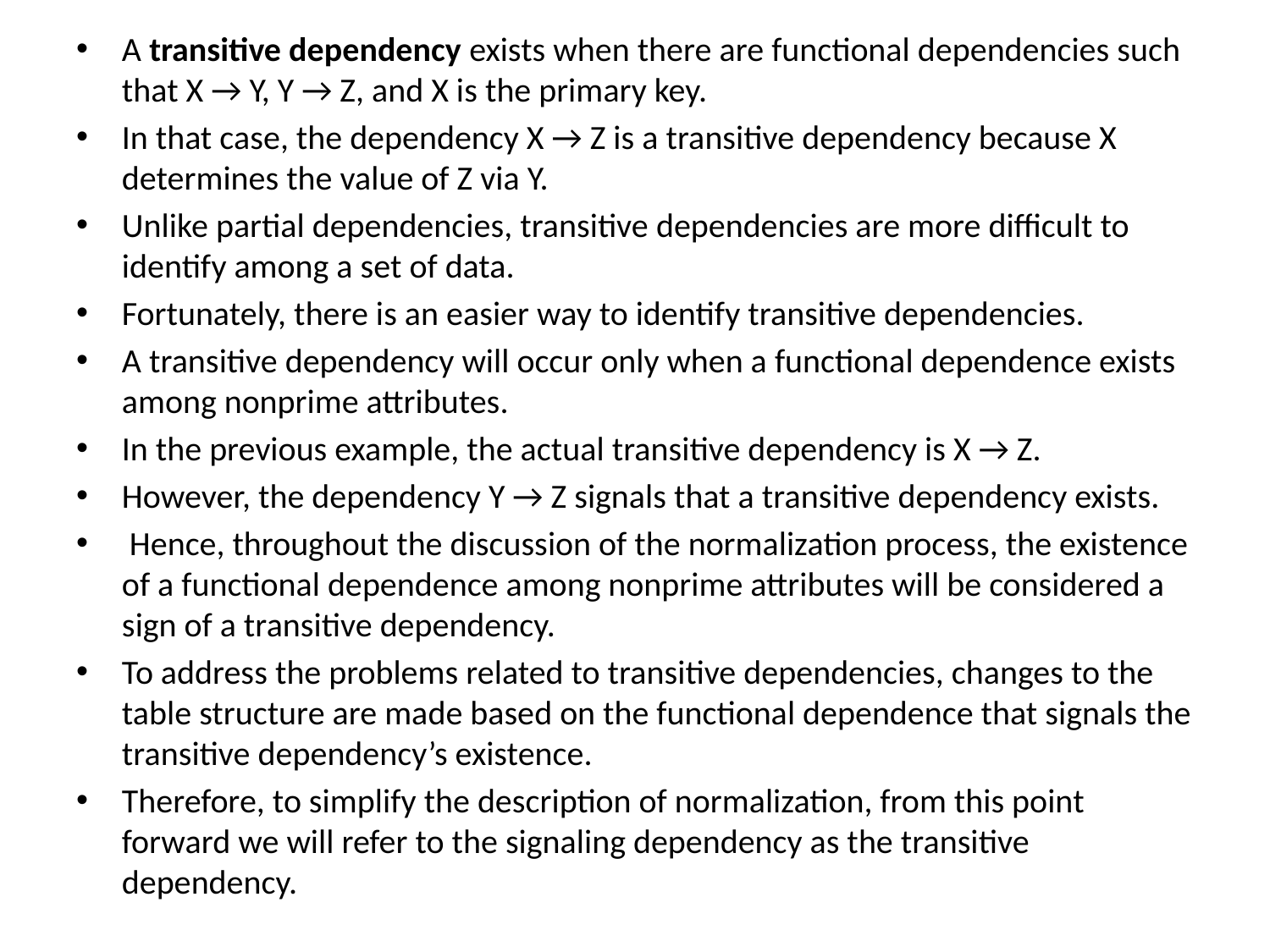

A transitive dependency exists when there are functional dependencies such that X → Y, Y → Z, and X is the primary key.
In that case, the dependency X → Z is a transitive dependency because X determines the value of Z via Y.
Unlike partial dependencies, transitive dependencies are more difficult to identify among a set of data.
Fortunately, there is an easier way to identify transitive dependencies.
A transitive dependency will occur only when a functional dependence exists among nonprime attributes.
In the previous example, the actual transitive dependency is X → Z.
However, the dependency Y → Z signals that a transitive dependency exists.
 Hence, throughout the discussion of the normalization process, the existence of a functional dependence among nonprime attributes will be considered a sign of a transitive dependency.
To address the problems related to transitive dependencies, changes to the table structure are made based on the functional dependence that signals the transitive dependency’s existence.
Therefore, to simplify the description of normalization, from this point forward we will refer to the signaling dependency as the transitive dependency.